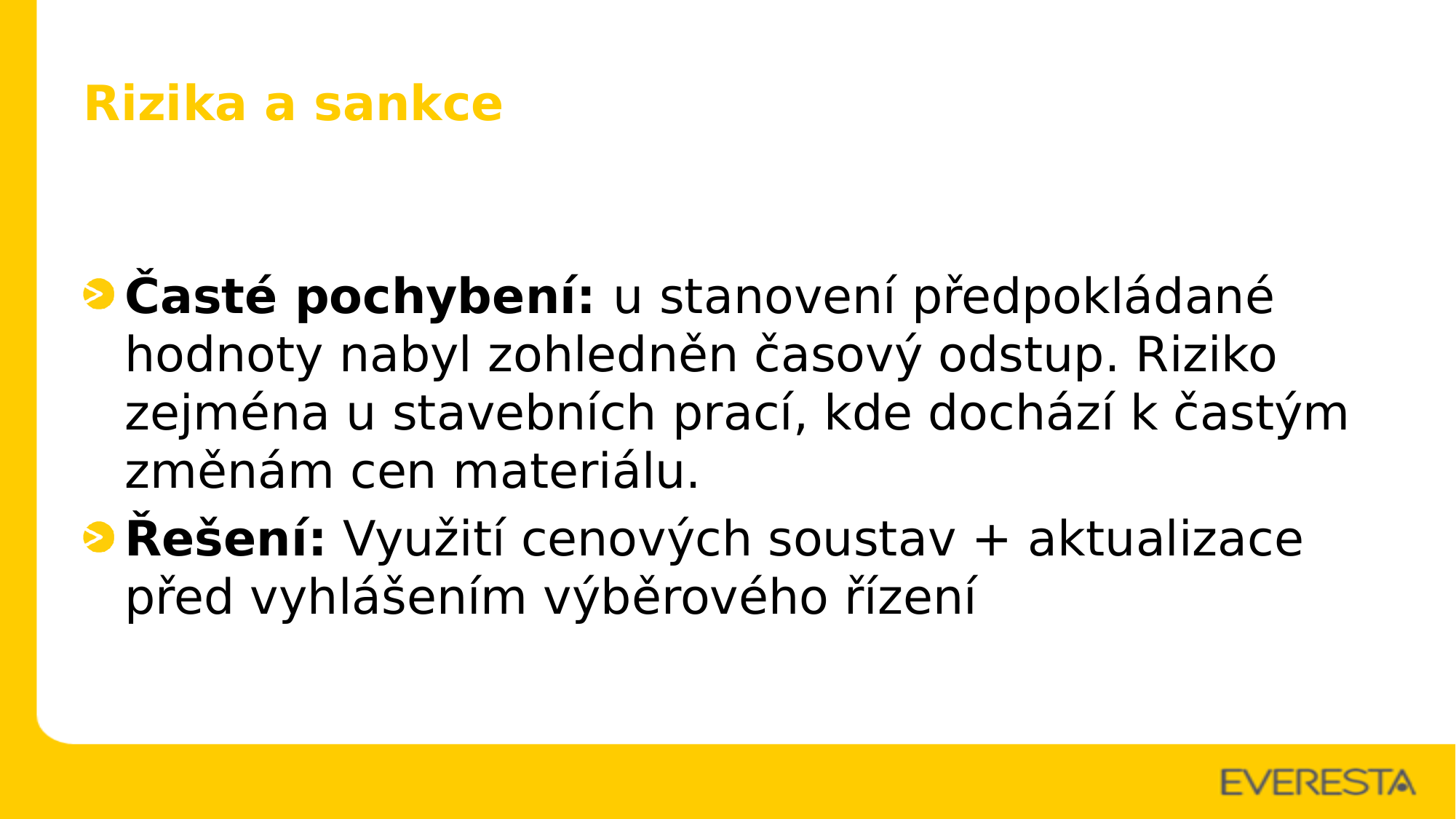

# Rizika a sankce

Časté pochybení: u stanovení předpokládané hodnoty nabyl zohledněn časový odstup. Riziko zejména u stavebních prací, kde dochází k častým změnám cen materiálu.
Řešení: Využití cenových soustav + aktualizace před vyhlášením výběrového řízení